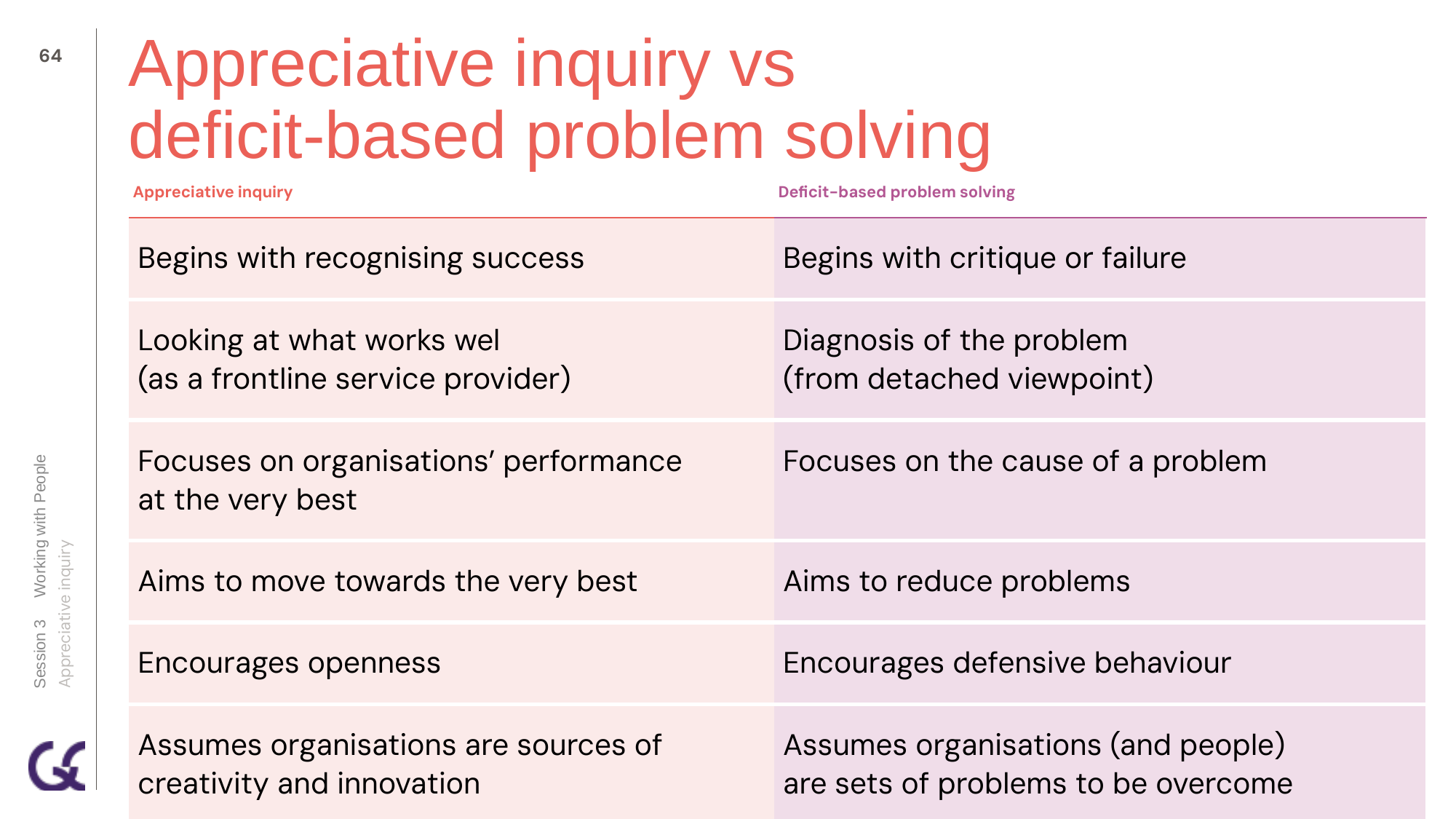

64
# Appreciative inquiry vs deficit-based problem solving
| Appreciative inquiry | Deficit-based problem solving |
| --- | --- |
| Begins with recognising success | Begins with critique or failure |
| Looking at what works wel (as a frontline service provider) | Diagnosis of the problem (from detached viewpoint) |
| Focuses on organisations’ performance at the very best | Focuses on the cause of a problem |
| Aims to move towards the very best | Aims to reduce problems |
| Encourages openness | Encourages defensive behaviour |
| Assumes organisations are sources of creativity and innovation | Assumes organisations (and people) are sets of problems to be overcome |
Session 3     Working with People
Appreciative inquiry